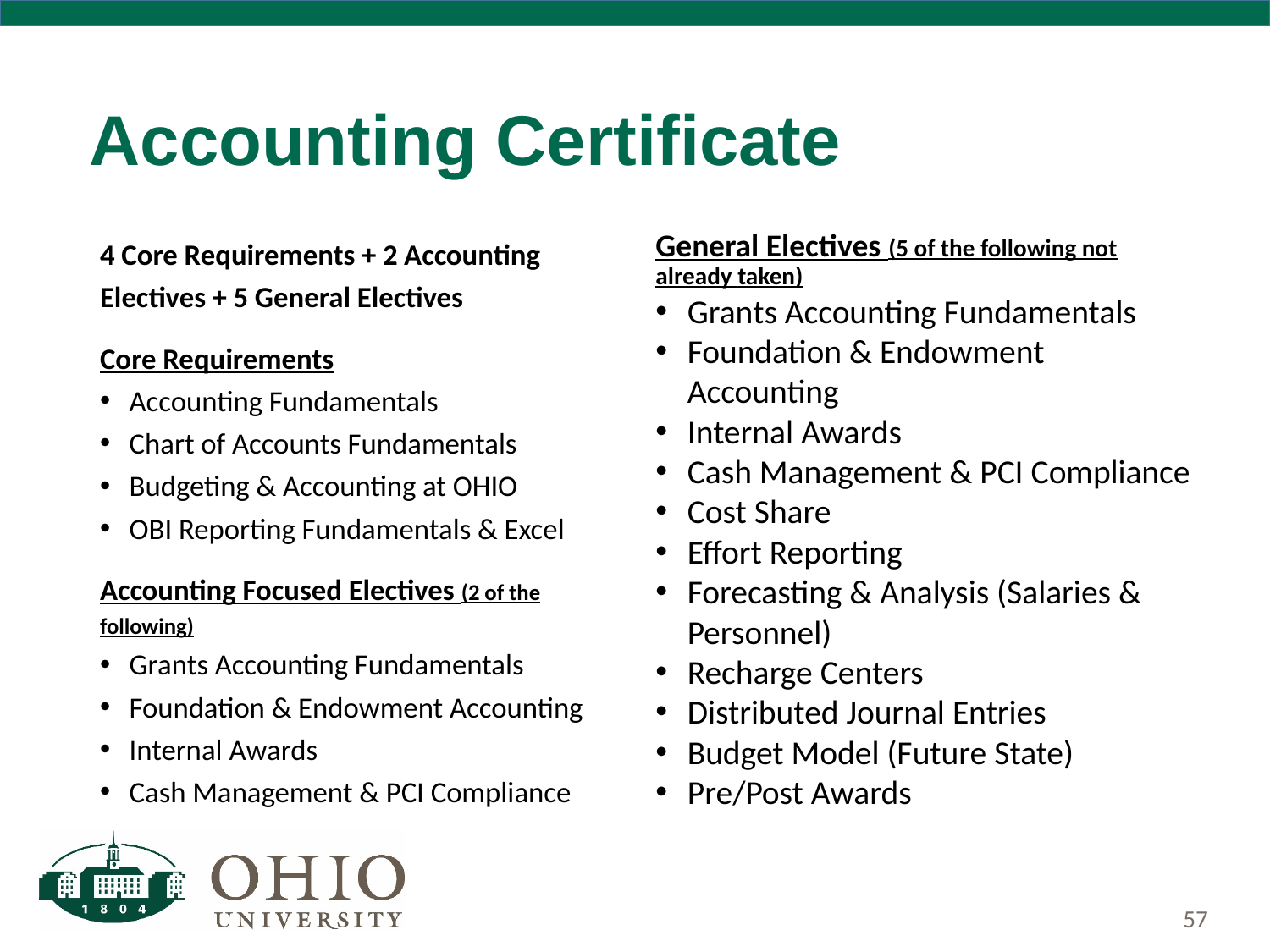

# Accounting Certificate
4 Core Requirements + 2 Accounting Electives + 5 General Electives

Core Requirements
Accounting Fundamentals
Chart of Accounts Fundamentals
Budgeting & Accounting at OHIO
OBI Reporting Fundamentals & Excel

Accounting Focused Electives (2 of the following)
Grants Accounting Fundamentals
Foundation & Endowment Accounting
Internal Awards
Cash Management & PCI Compliance
General Electives (5 of the following not already taken)
Grants Accounting Fundamentals
Foundation & Endowment Accounting
Internal Awards
Cash Management & PCI Compliance
Cost Share
Effort Reporting
Forecasting & Analysis (Salaries & Personnel)
Recharge Centers
Distributed Journal Entries
Budget Model (Future State)
Pre/Post Awards